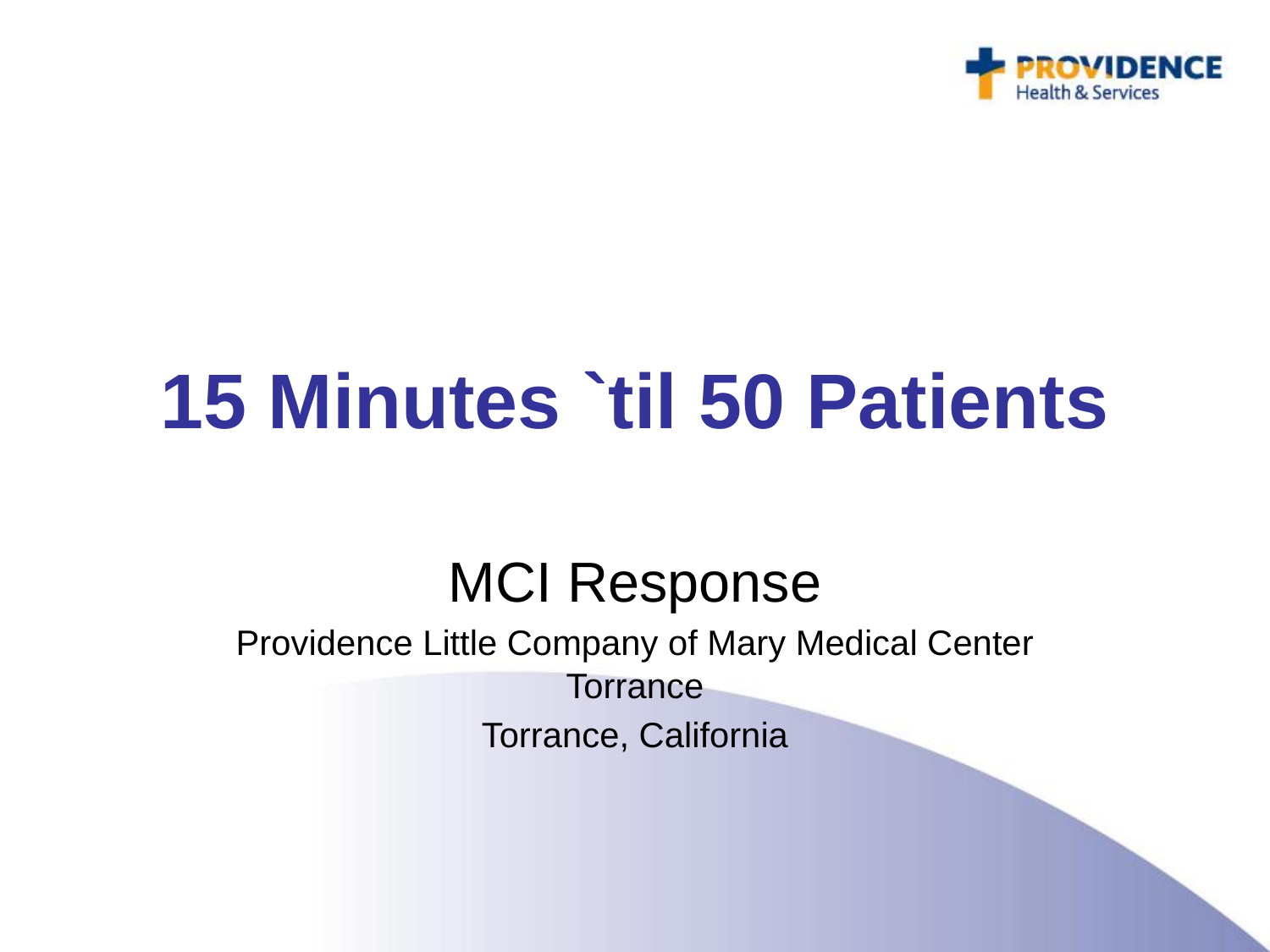

# 15 Minutes `til 50 Patients
MCI Response
Providence Little Company of Mary Medical Center Torrance
Torrance, California